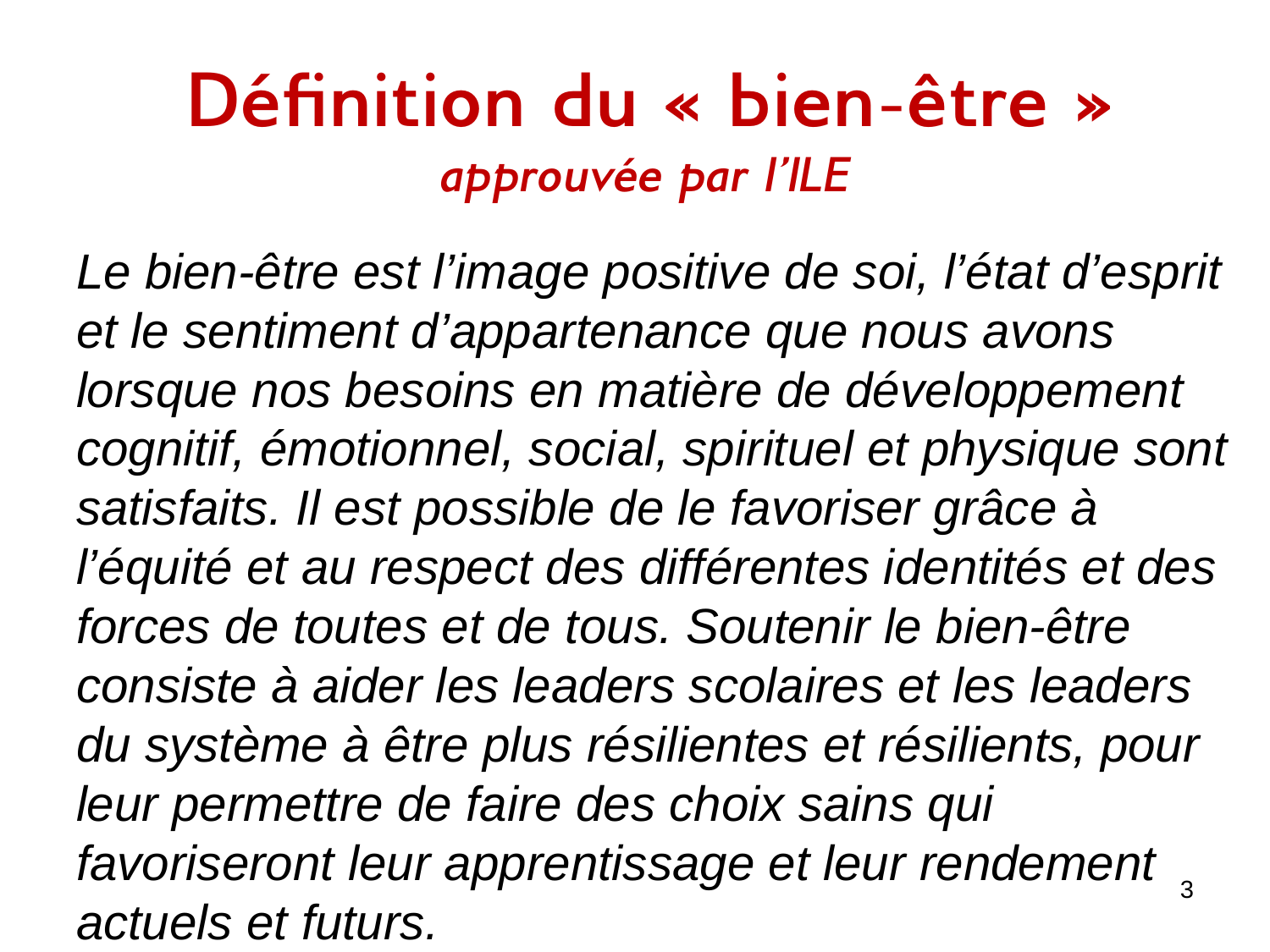

# Définition du « bien-être » approuvée par l’ILE

Le bien-être est l’image positive de soi, l’état d’esprit et le sentiment d’appartenance que nous avons lorsque nos besoins en matière de développement cognitif, émotionnel, social, spirituel et physique sont satisfaits. Il est possible de le favoriser grâce à l’équité et au respect des différentes identités et des forces de toutes et de tous. Soutenir le bien-être consiste à aider les leaders scolaires et les leaders du système à être plus résilientes et résilients, pour leur permettre de faire des choix sains qui favoriseront leur apprentissage et leur rendement actuels et futurs.

3